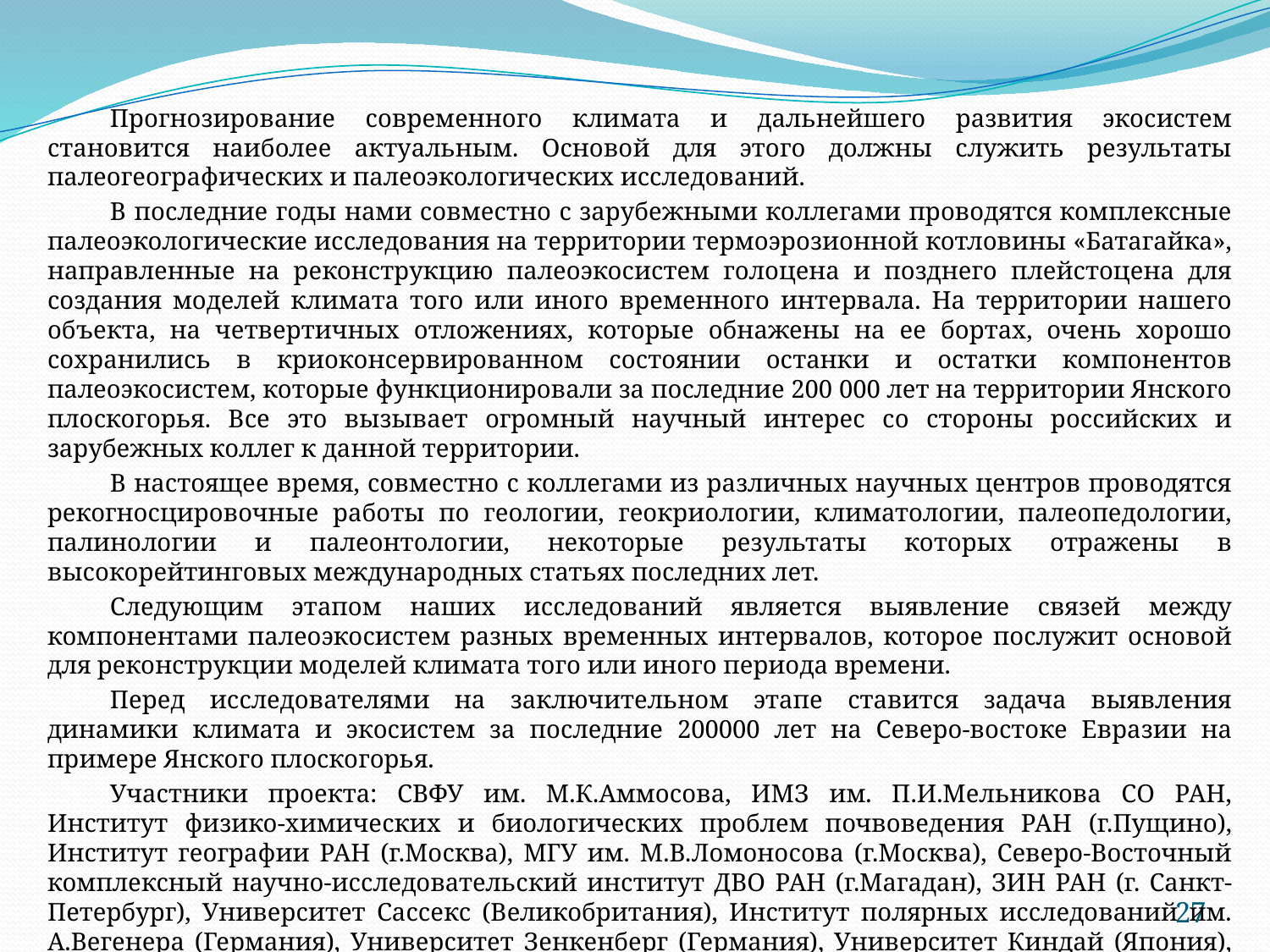

Прогнозирование современного климата и дальнейшего развития экосистем становится наиболее актуальным. Основой для этого должны служить результаты палеогеографических и палеоэкологических исследований.
В последние годы нами совместно с зарубежными коллегами проводятся комплексные палеоэкологические исследования на территории термоэрозионной котловины «Батагайка», направленные на реконструкцию палеоэкосистем голоцена и позднего плейстоцена для создания моделей климата того или иного временного интервала. На территории нашего объекта, на четвертичных отложениях, которые обнажены на ее бортах, очень хорошо сохранились в криоконсервированном состоянии останки и остатки компонентов палеоэкосистем, которые функционировали за последние 200 000 лет на территории Янского плоскогорья. Все это вызывает огромный научный интерес со стороны российских и зарубежных коллег к данной территории.
В настоящее время, совместно с коллегами из различных научных центров проводятся рекогносцировочные работы по геологии, геокриологии, климатологии, палеопедологии, палинологии и палеонтологии, некоторые результаты которых отражены в высокорейтинговых международных статьях последних лет.
Следующим этапом наших исследований является выявление связей между компонентами палеоэкосистем разных временных интервалов, которое послужит основой для реконструкции моделей климата того или иного периода времени.
Перед исследователями на заключительном этапе ставится задача выявления динамики климата и экосистем за последние 200000 лет на Северо-востоке Евразии на примере Янского плоскогорья.
Участники проекта: СВФУ им. М.К.Аммосова, ИМЗ им. П.И.Мельникова СО РАН, Институт физико-химических и биологических проблем почвоведения РАН (г.Пущино), Институт географии РАН (г.Москва), МГУ им. М.В.Ломоносова (г.Москва), Северо-Восточный комплексный научно-исследовательский институт ДВО РАН (г.Магадан), ЗИН РАН (г. Санкт-Петербург), Университет Сассекс (Великобритания), Институт полярных исследований им. А.Вегенера (Германия), Университет Зенкенберг (Германия), Университет Киндай (Япония), «Sooam Biotech Research Foundation» (Корея) и др.
27